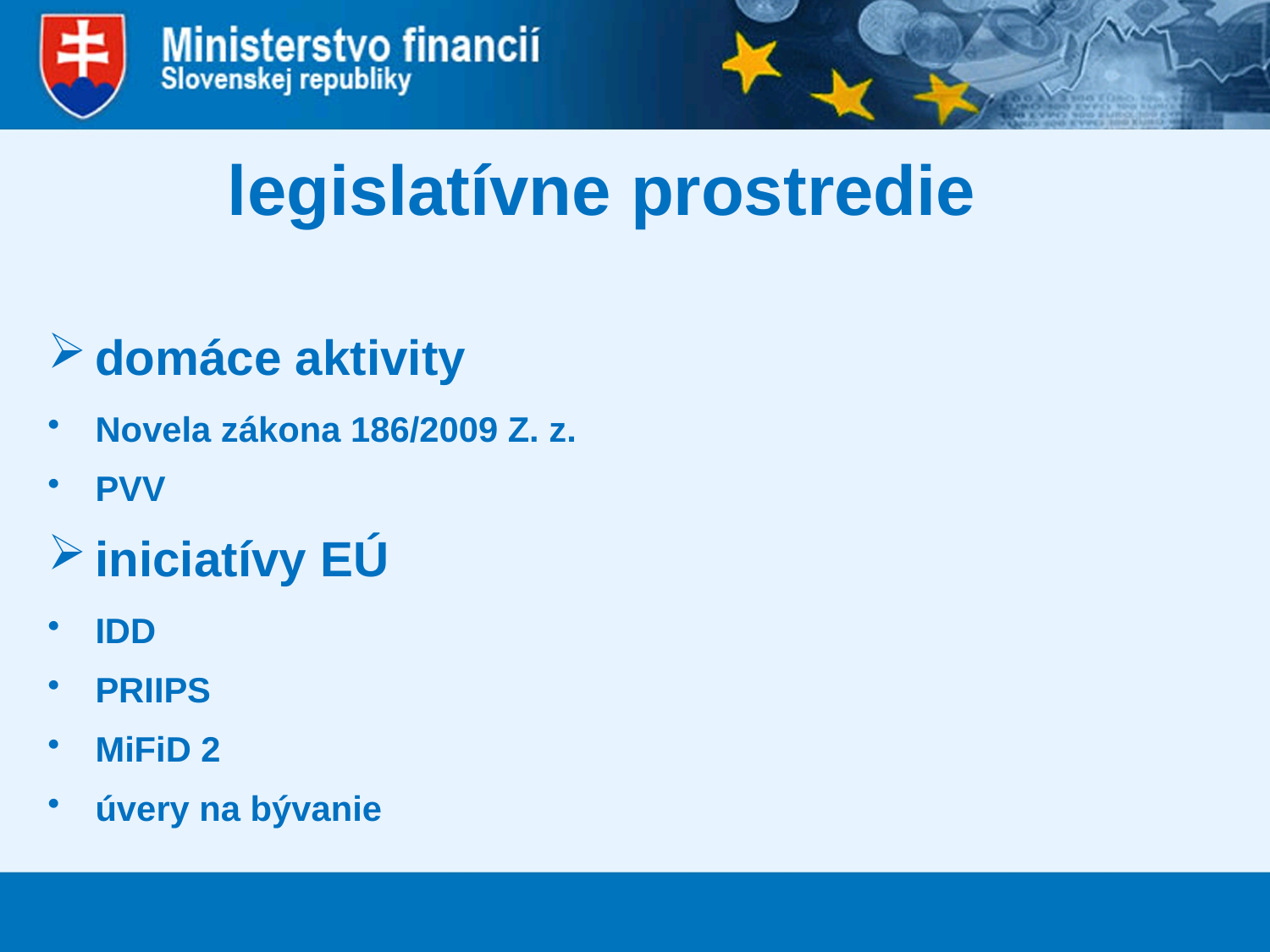

# legislatívne prostredie

domáce aktivity
Novela zákona 186/2009 Z. z.
PVV
iniciatívy EÚ
IDD
PRIIPS
MiFiD 2
úvery na bývanie